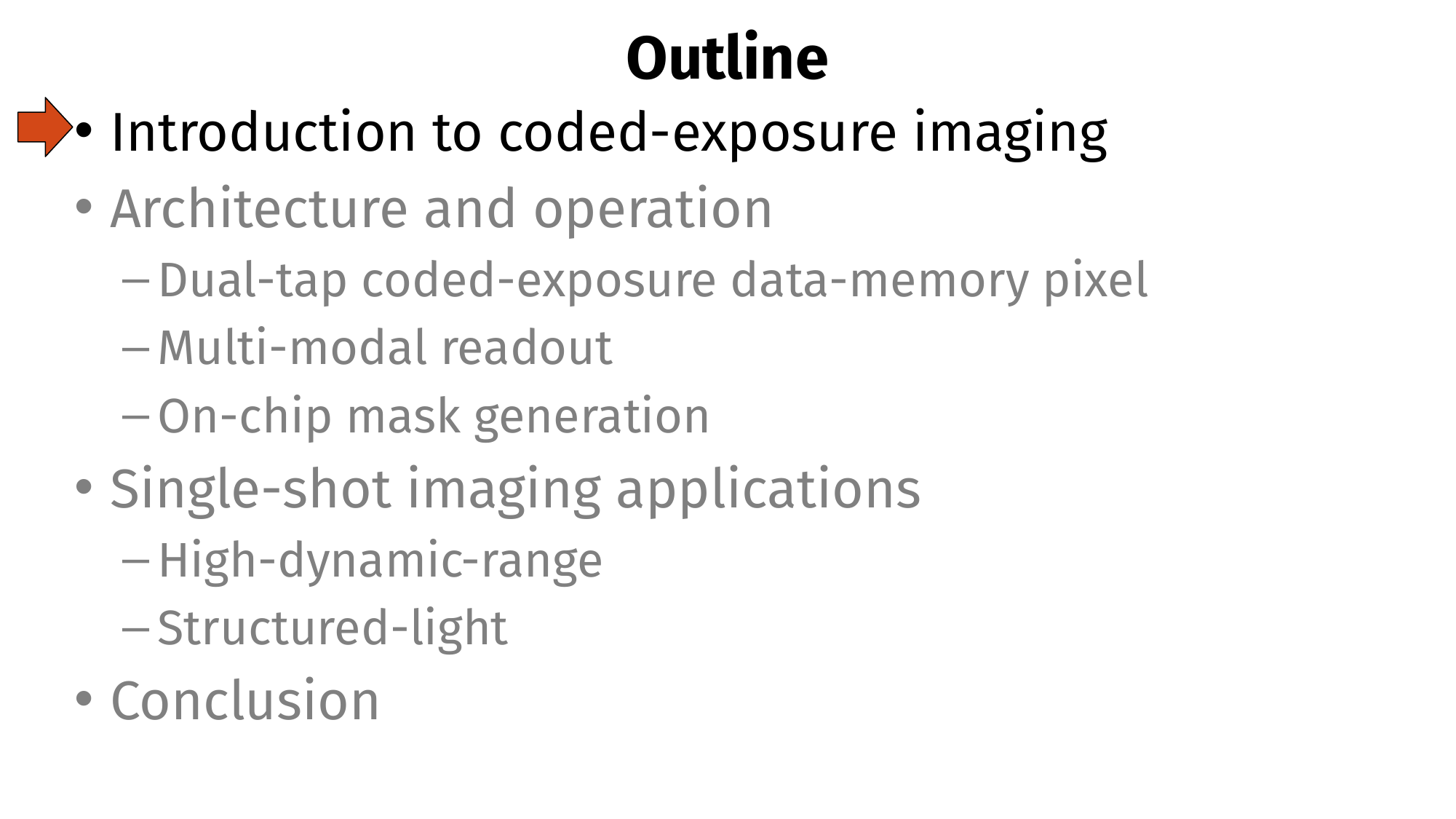

# Outline
Introduction to coded-exposure imaging
Architecture and operation
Dual-tap coded-exposure data-memory pixel
Multi-modal readout
On-chip mask generation
Single-shot imaging applications
High-dynamic-range
Structured-light
Conclusion

Slide 8